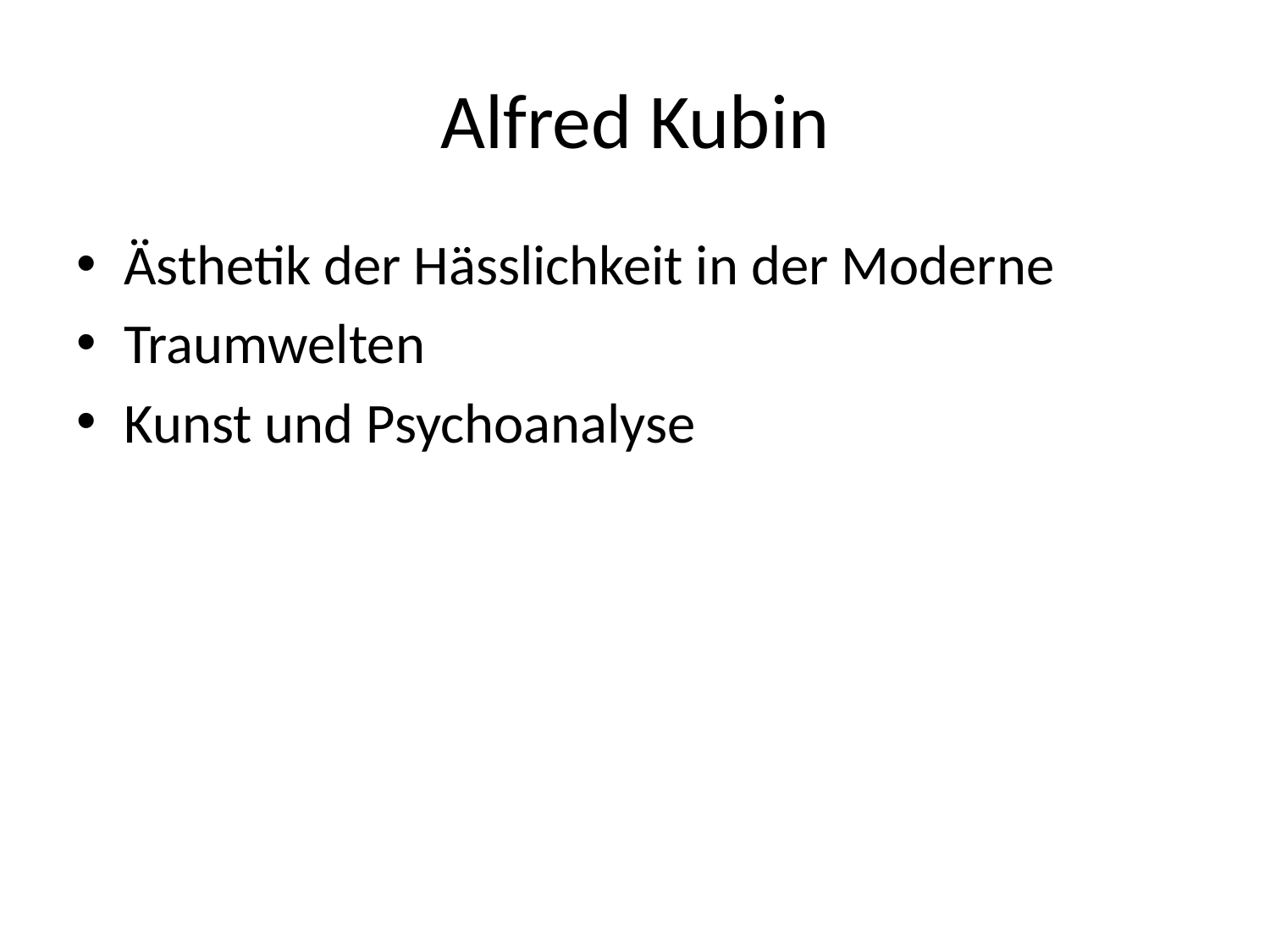

# Alfred Kubin
Ästhetik der Hässlichkeit in der Moderne
Traumwelten
Kunst und Psychoanalyse